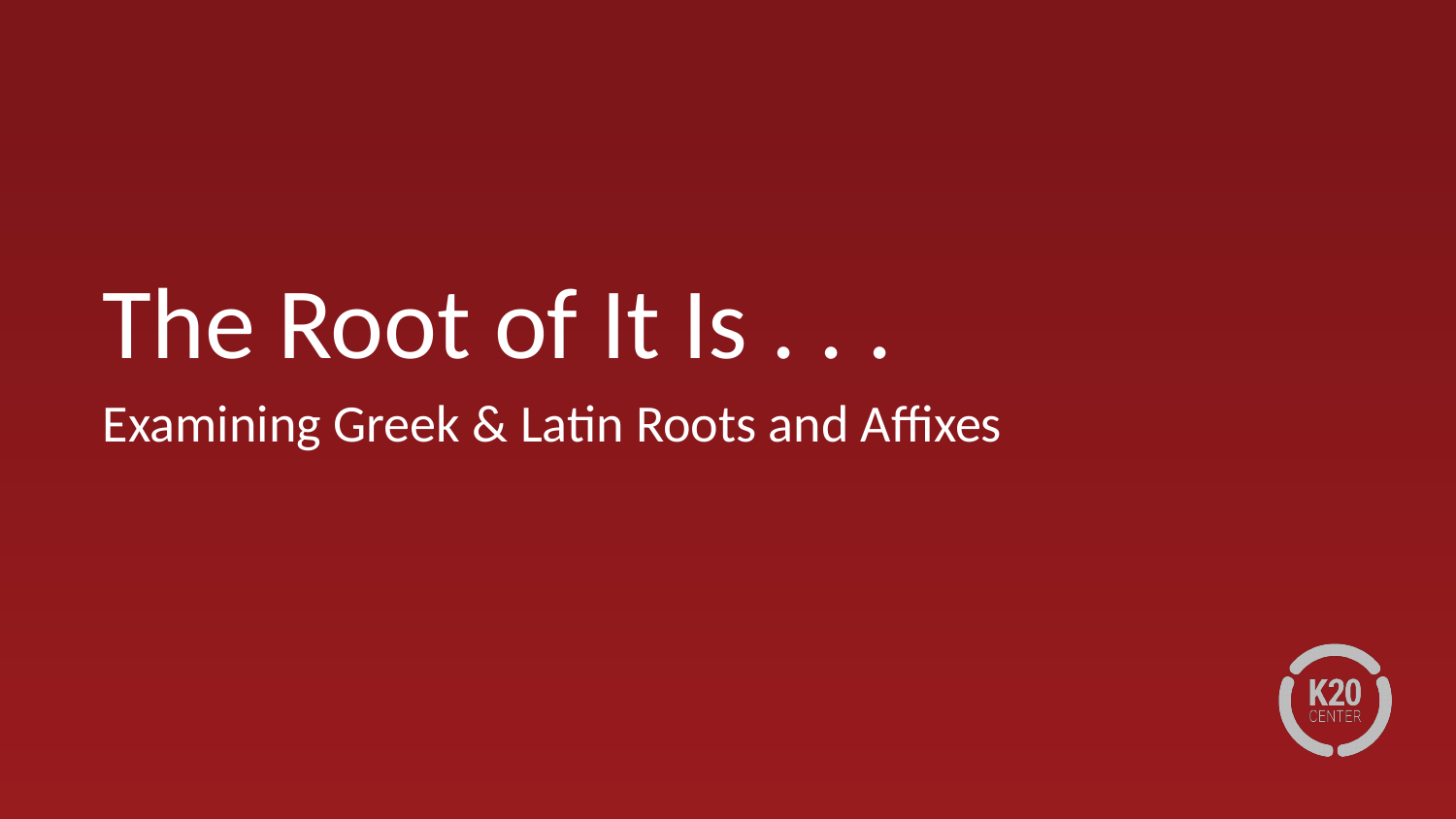

# The Root of It Is . . .
Examining Greek & Latin Roots and Affixes